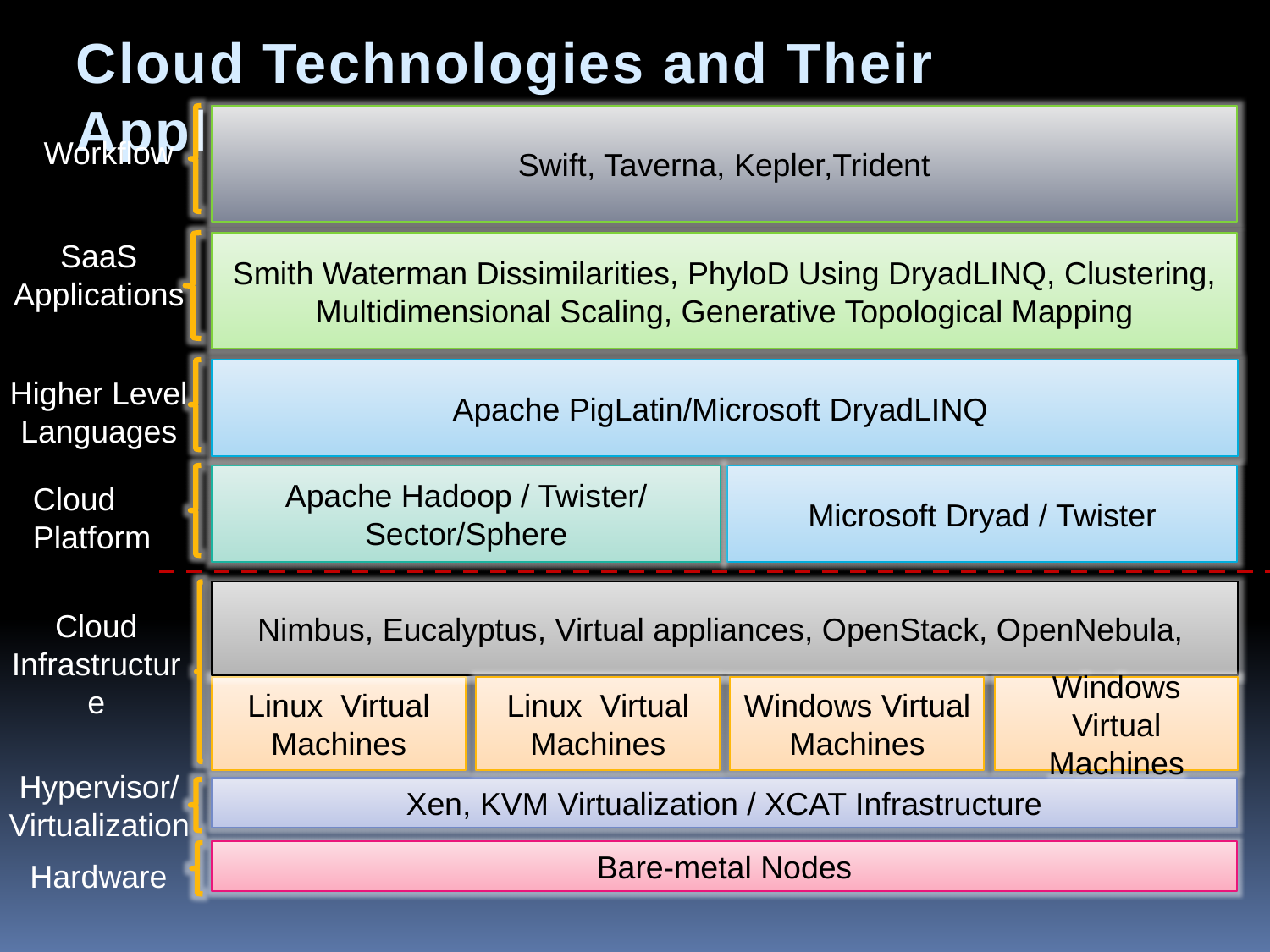

Cloud Technologies and Their Applications

Swift, Taverna, Kepler,Trident
Workflow
SaaS
Applications

Smith Waterman Dissimilarities, PhyloD Using DryadLINQ, Clustering, Multidimensional Scaling, Generative Topological Mapping

Apache PigLatin/Microsoft DryadLINQ
Higher Level Languages

Apache Hadoop / Twister/ Sector/Sphere
Microsoft Dryad / Twister
Cloud Platform

Nimbus, Eucalyptus, Virtual appliances, OpenStack, OpenNebula,
Cloud
Infrastructure
Linux  Virtual Machines
Linux  Virtual Machines
Windows Virtual Machines
Windows Virtual Machines
Hypervisor/
Virtualization
Xen, KVM Virtualization / XCAT Infrastructure

Bare-metal Nodes

Hardware